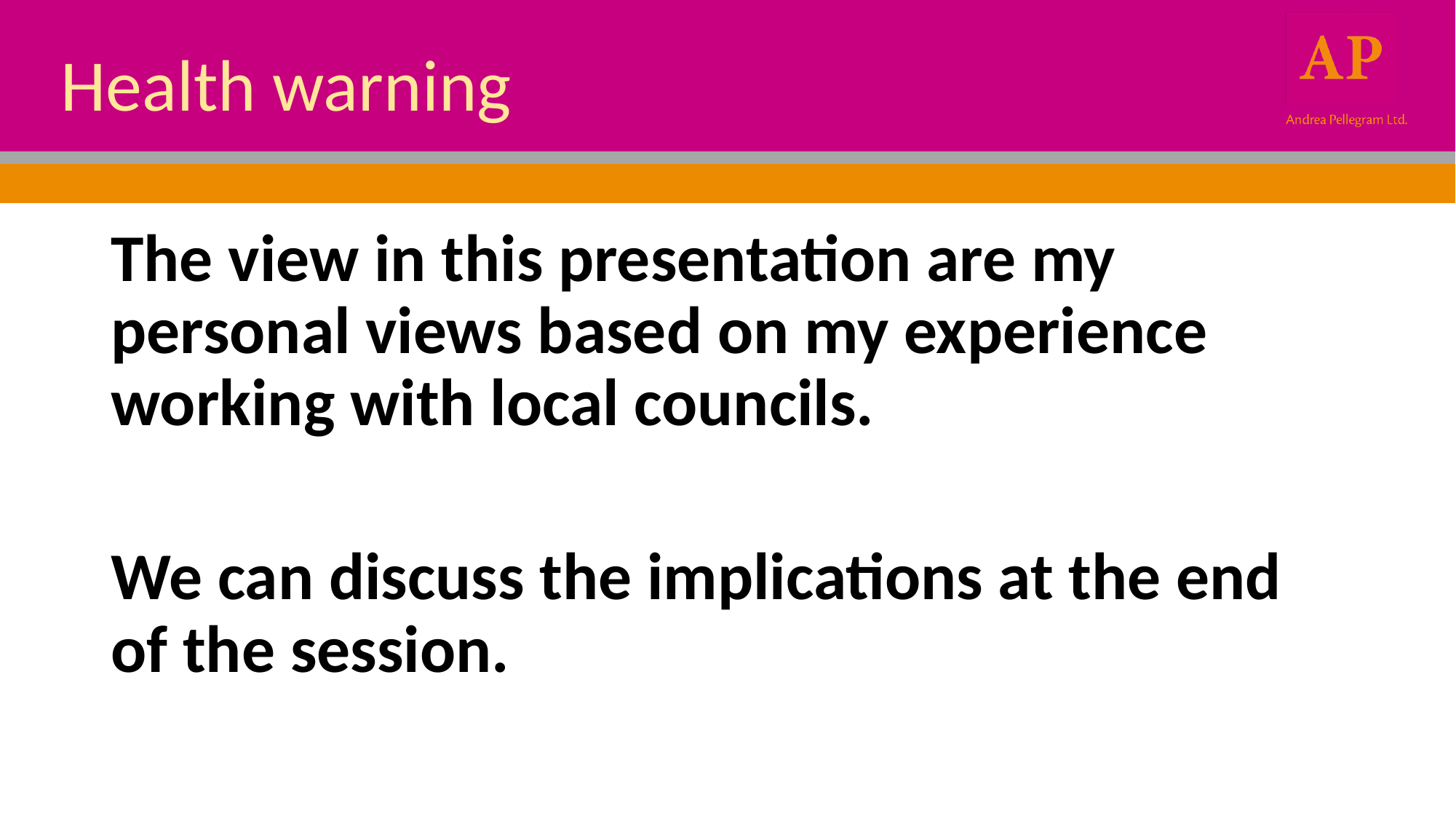

# Health warning
The view in this presentation are my personal views based on my experience working with local councils.

We can discuss the implications at the end of the session.